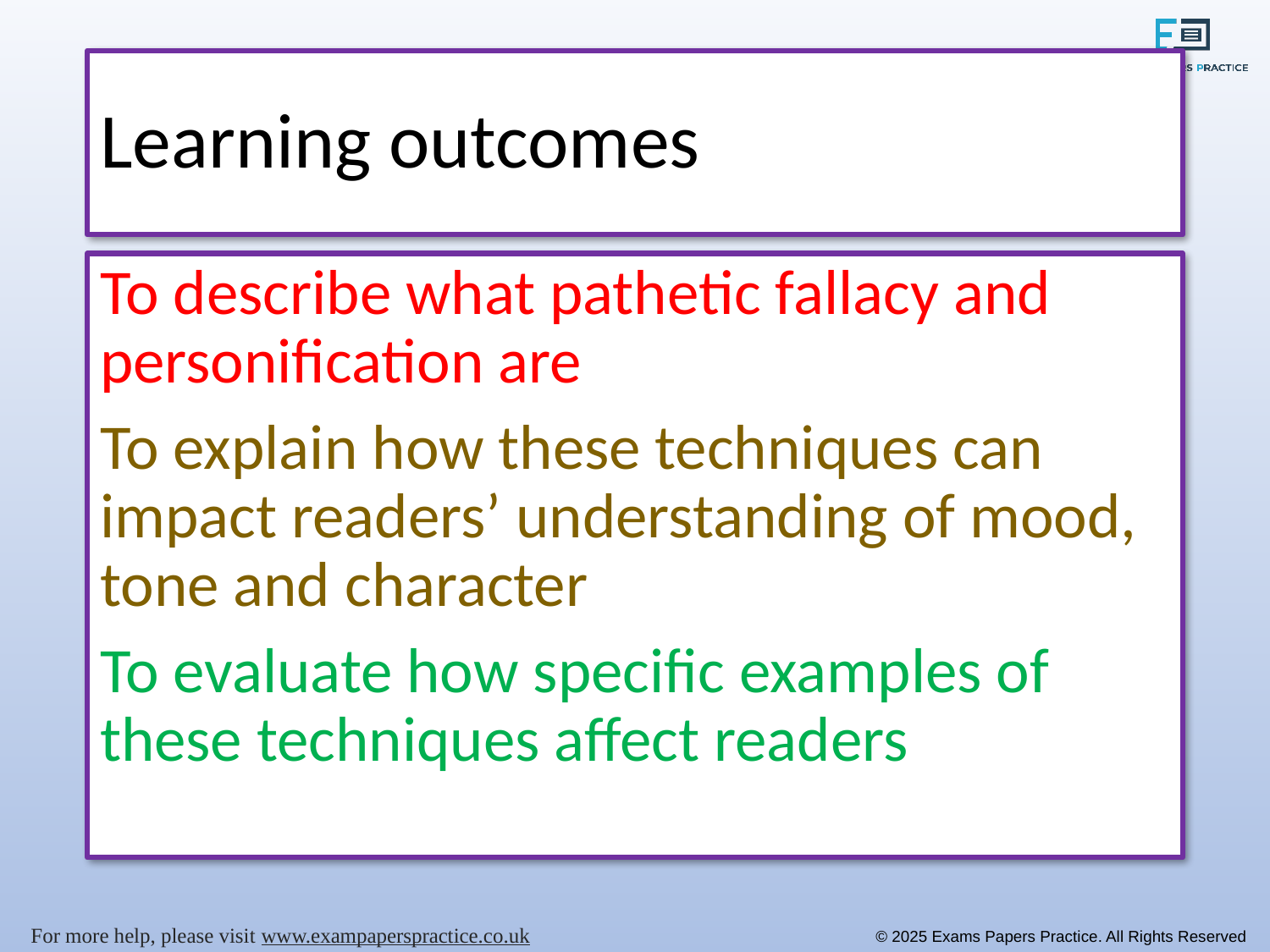

# Learning outcomes
To describe what pathetic fallacy and personification are
To explain how these techniques can impact readers’ understanding of mood, tone and character
To evaluate how specific examples of these techniques affect readers